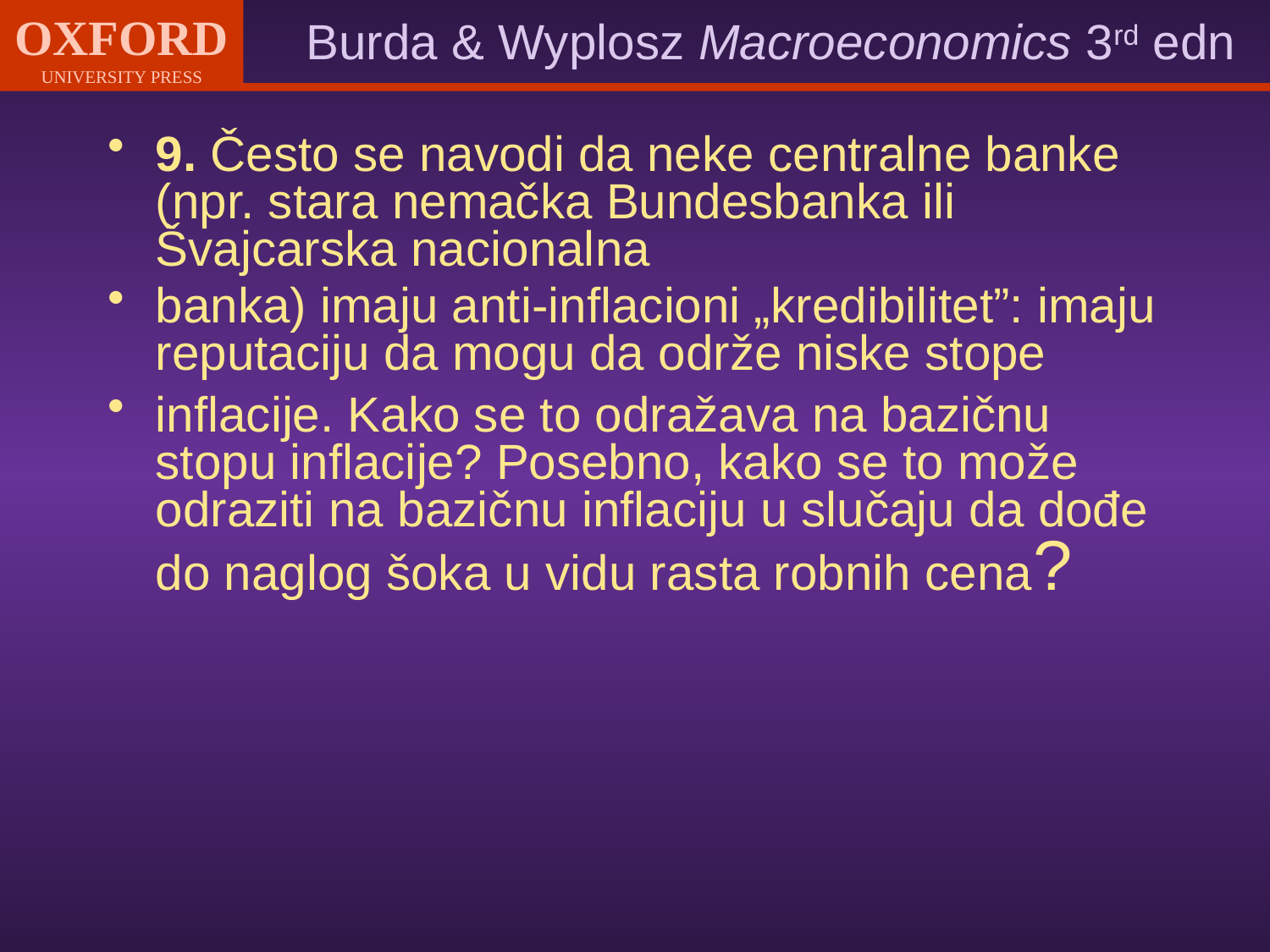

9. Često se navodi da neke centralne banke (npr. stara nemačka Bundesbanka ili Švajcarska nacionalna
banka) imaju anti-inflacioni „kredibilitet”: imaju reputaciju da mogu da održe niske stope
inflacije. Kako se to odražava na bazičnu stopu inflacije? Posebno, kako se to može odraziti na bazičnu inflaciju u slučaju da dođe do naglog šoka u vidu rasta robnih cena?

#